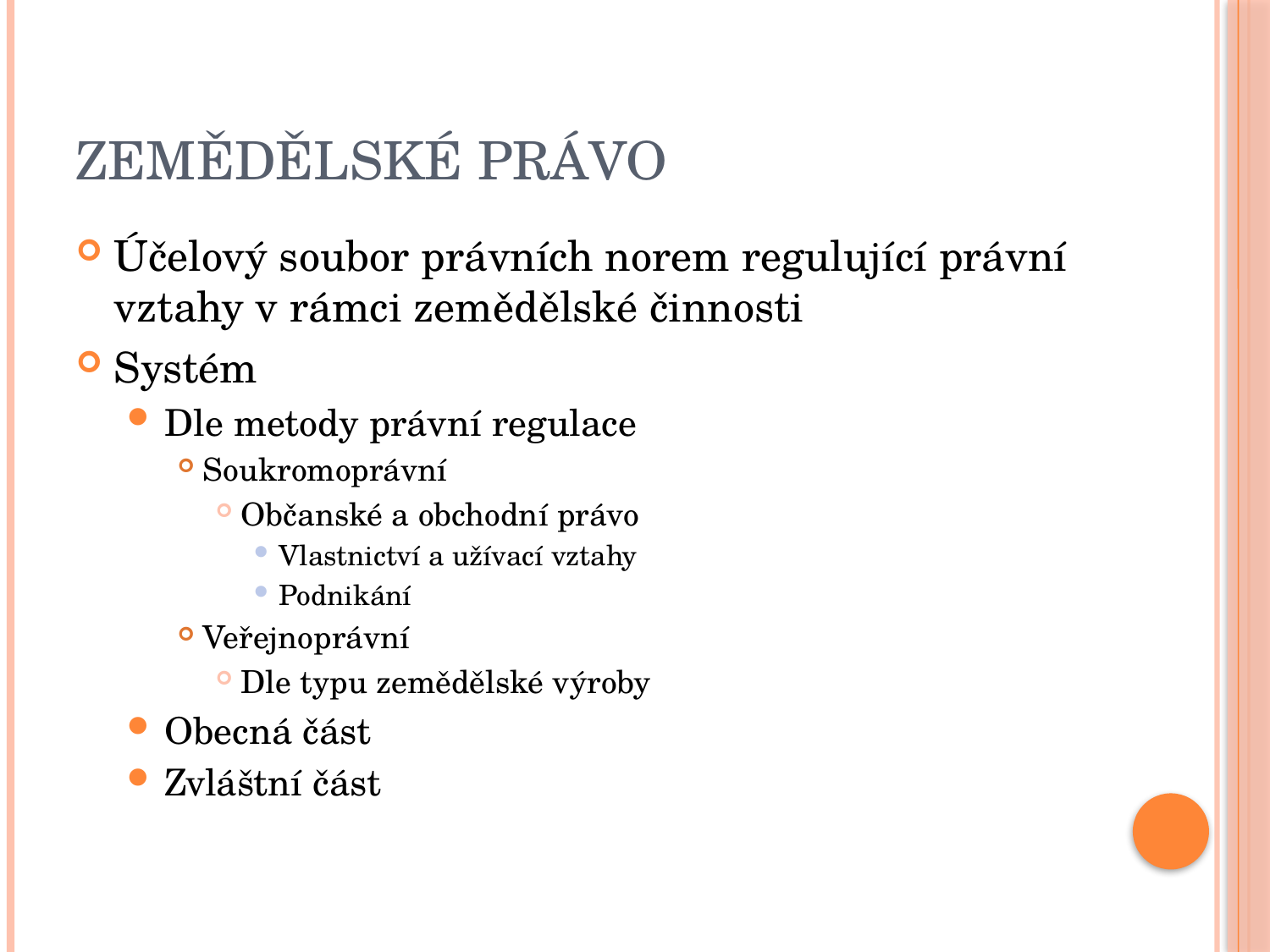

# Zemědělské právo
Účelový soubor právních norem regulující právní vztahy v rámci zemědělské činnosti
Systém
Dle metody právní regulace
Soukromoprávní
Občanské a obchodní právo
Vlastnictví a užívací vztahy
Podnikání
Veřejnoprávní
Dle typu zemědělské výroby
Obecná část
Zvláštní část